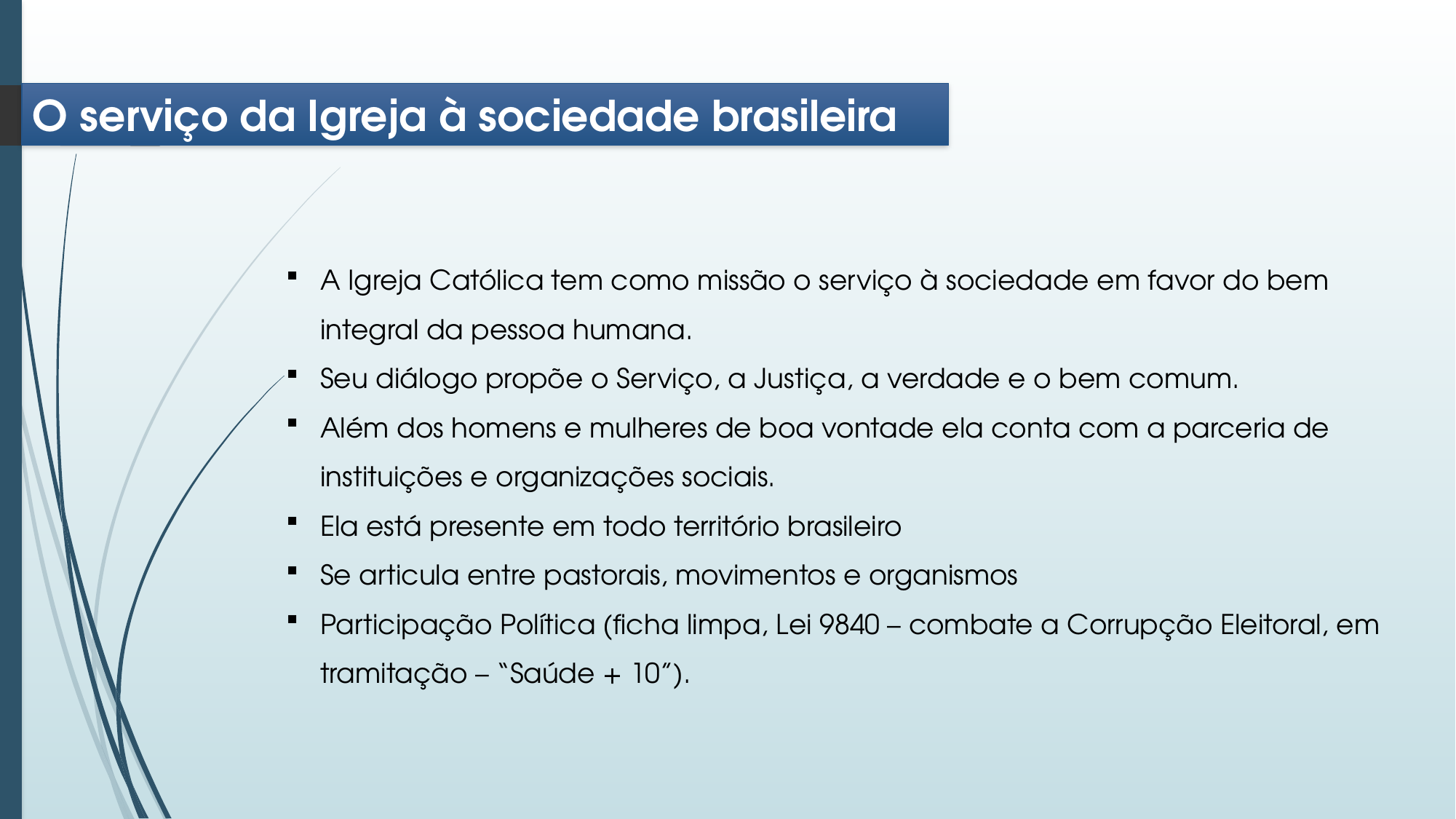

O serviço da Igreja à sociedade brasileira
A Igreja Católica tem como missão o serviço à sociedade em favor do bem integral da pessoa humana.
Seu diálogo propõe o Serviço, a Justiça, a verdade e o bem comum.
Além dos homens e mulheres de boa vontade ela conta com a parceria de instituições e organizações sociais.
Ela está presente em todo território brasileiro
Se articula entre pastorais, movimentos e organismos
Participação Política (ficha limpa, Lei 9840 – combate a Corrupção Eleitoral, em tramitação – “Saúde + 10”).